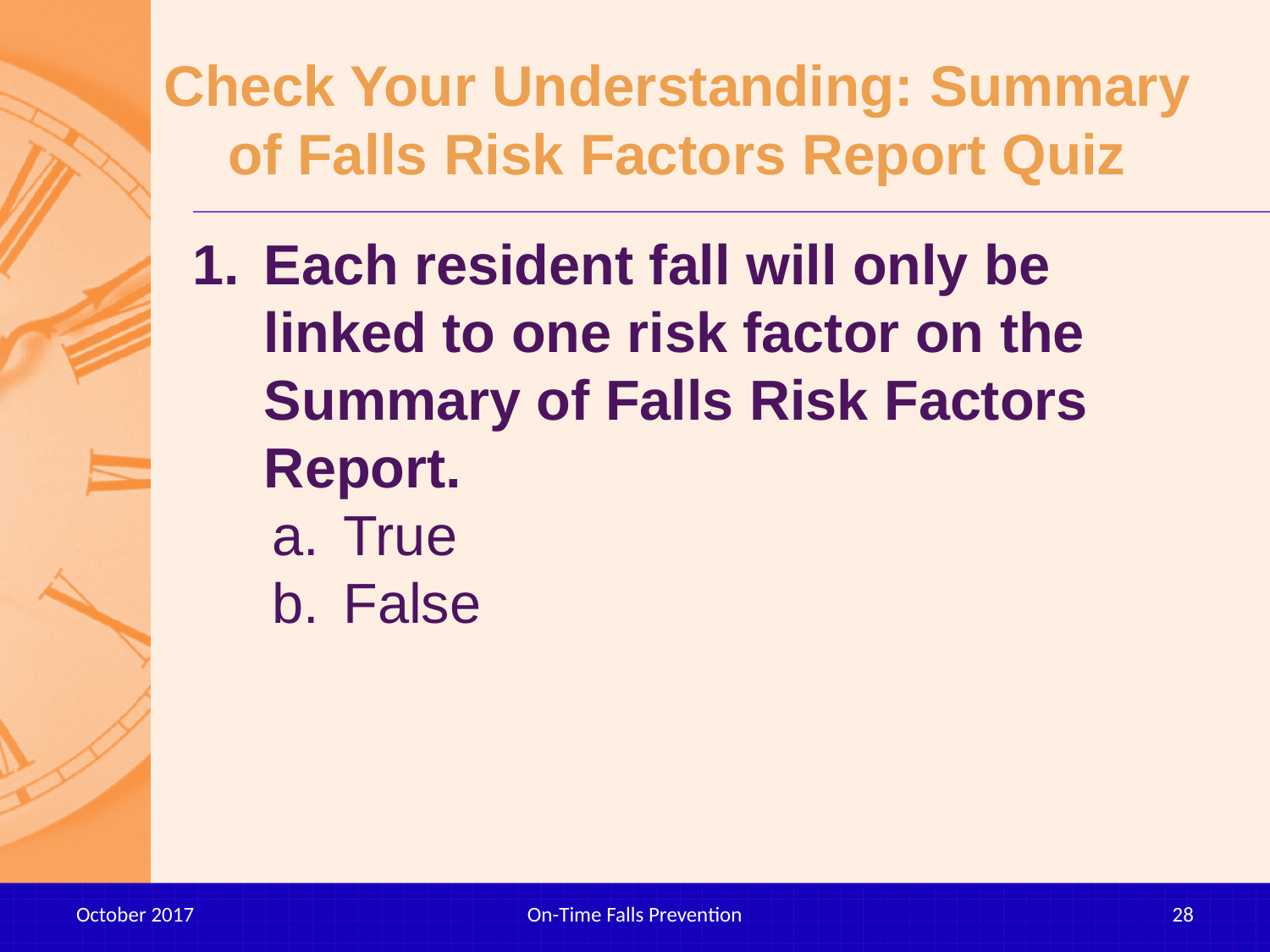

# Check Your Understanding: Summary of Falls Risk Factors Report Quiz
Each resident fall will only be linked to one risk factor on the Summary of Falls Risk Factors Report.
True
False

October 2017
On-Time Falls Prevention
28